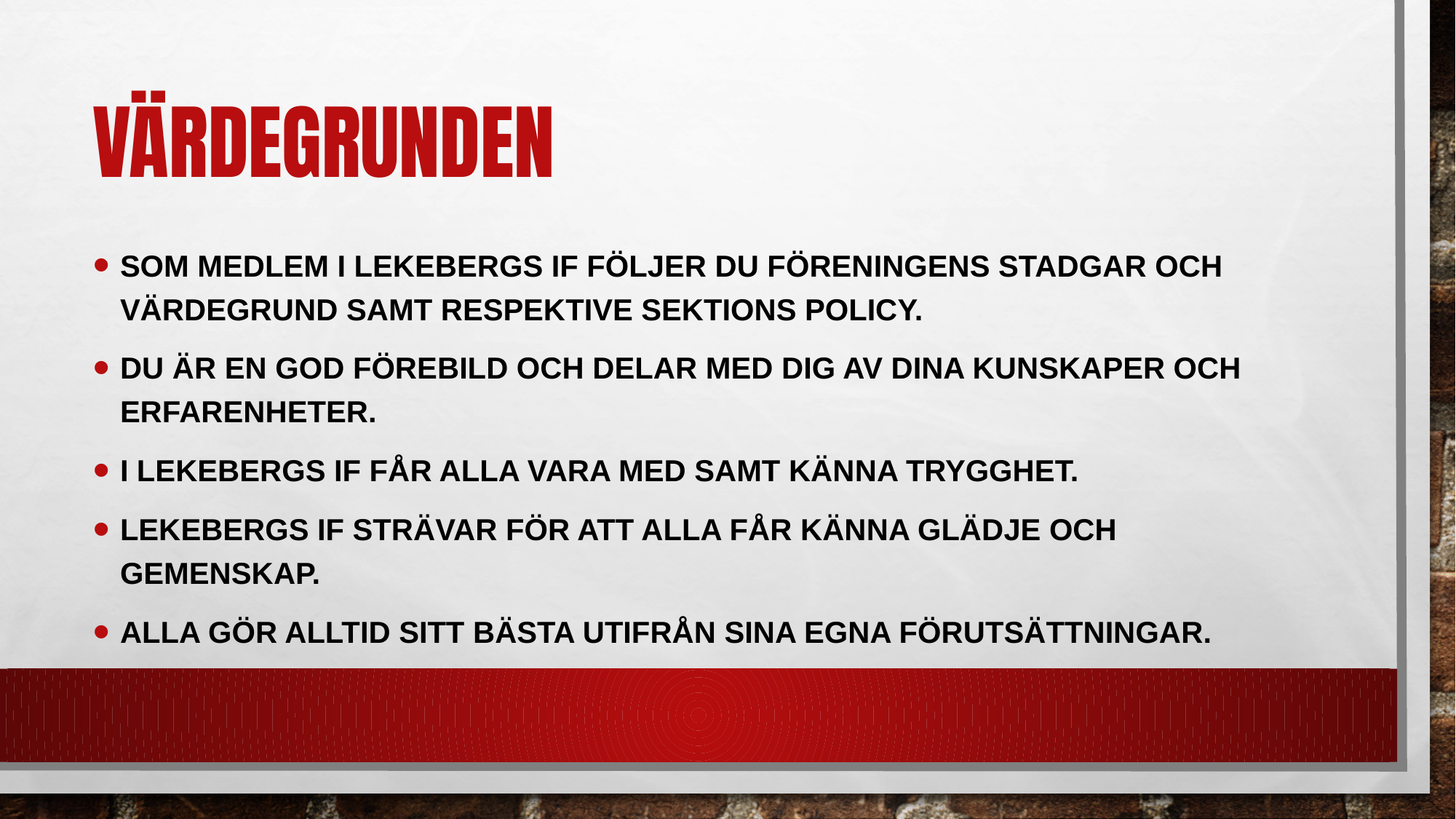

# värdegrunden
Som medlem i lekebergs IF följer du föreningens stadgar och värdegrund samt respektive sektions policy.
Du är en god förebild och delar med dig av dina kunskaper och erfarenheter.
I lekebergs if får alla vara med samt känna trygghet.
Lekebergs if strävar för att alla får känna glädje och gemenskap.
Alla gör alltid sitt bästa utifrån sina egna förutsättningar.